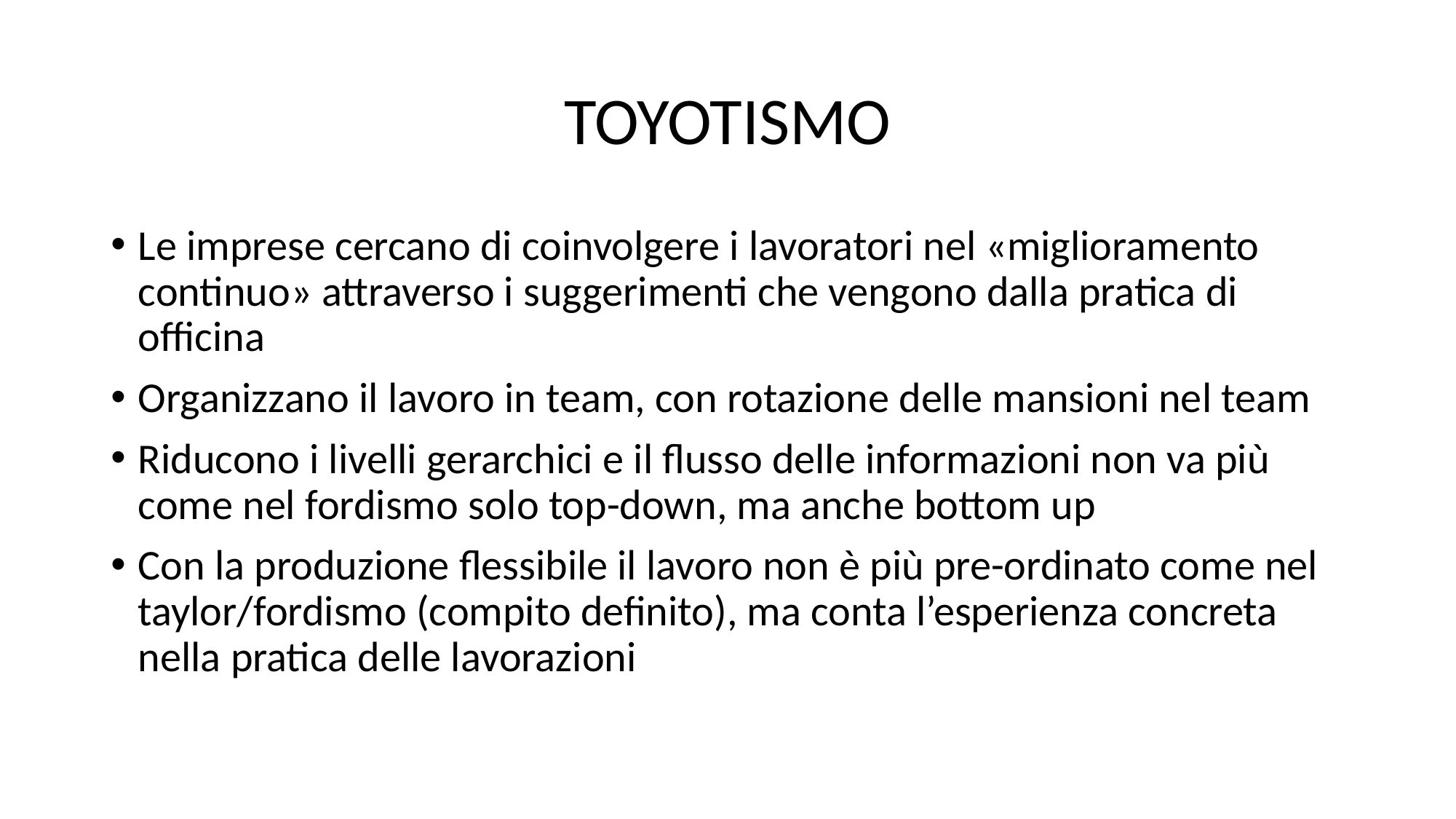

# TOYOTISMO
Le imprese cercano di coinvolgere i lavoratori nel «miglioramento continuo» attraverso i suggerimenti che vengono dalla pratica di officina
Organizzano il lavoro in team, con rotazione delle mansioni nel team
Riducono i livelli gerarchici e il flusso delle informazioni non va più come nel fordismo solo top-down, ma anche bottom up
Con la produzione flessibile il lavoro non è più pre-ordinato come nel taylor/fordismo (compito definito), ma conta l’esperienza concreta nella pratica delle lavorazioni